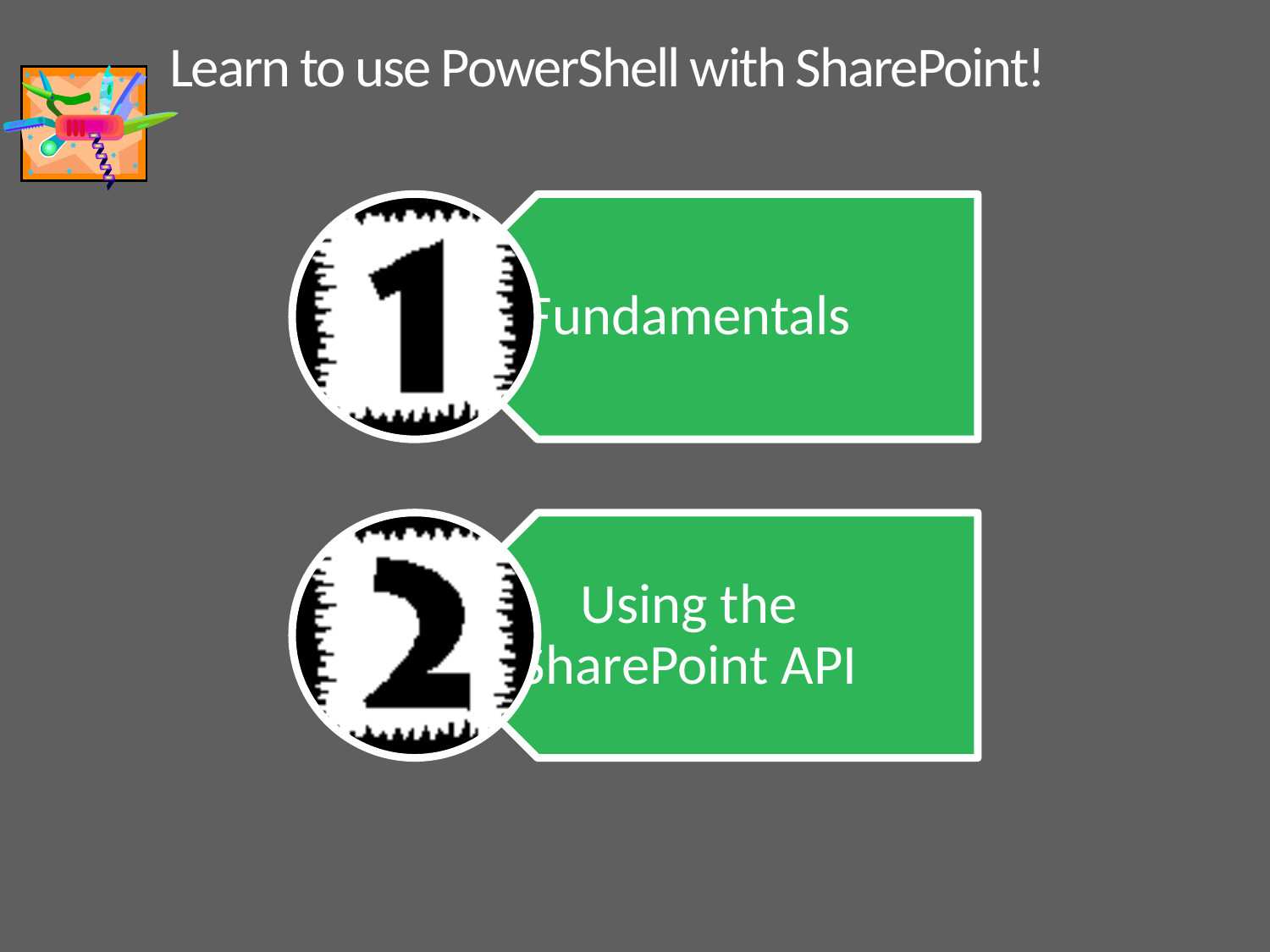

# Learn to use PowerShell with SharePoint!
Fundamentals
Using the SharePoint API